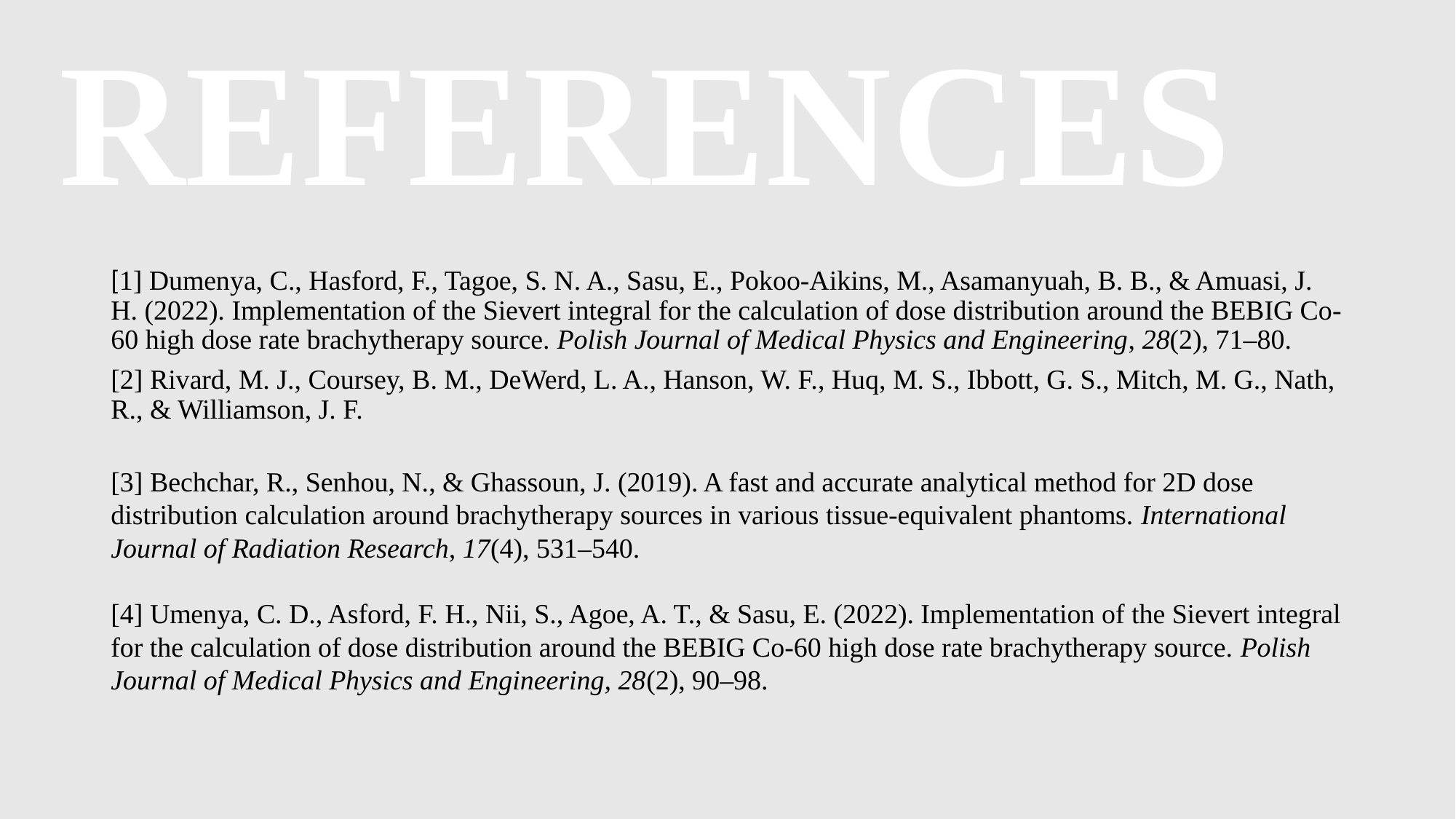

REFERENCES

[1] Dumenya, C., Hasford, F., Tagoe, S. N. A., Sasu, E., Pokoo-Aikins, M., Asamanyuah, B. B., & Amuasi, J. H. (2022). Implementation of the Sievert integral for the calculation of dose distribution around the BEBIG Co-60 high dose rate brachytherapy source. Polish Journal of Medical Physics and Engineering, 28(2), 71–80.
[2] Rivard, M. J., Coursey, B. M., DeWerd, L. A., Hanson, W. F., Huq, M. S., Ibbott, G. S., Mitch, M. G., Nath, R., & Williamson, J. F.

[3] Bechchar, R., Senhou, N., & Ghassoun, J. (2019). A fast and accurate analytical method for 2D dose distribution calculation around brachytherapy sources in various tissue-equivalent phantoms. International Journal of Radiation Research, 17(4), 531–540.

[4] Umenya, C. D., Asford, F. H., Nii, S., Agoe, A. T., & Sasu, E. (2022). Implementation of the Sievert integral for the calculation of dose distribution around the BEBIG Co-60 high dose rate brachytherapy source. Polish Journal of Medical Physics and Engineering, 28(2), 90–98.